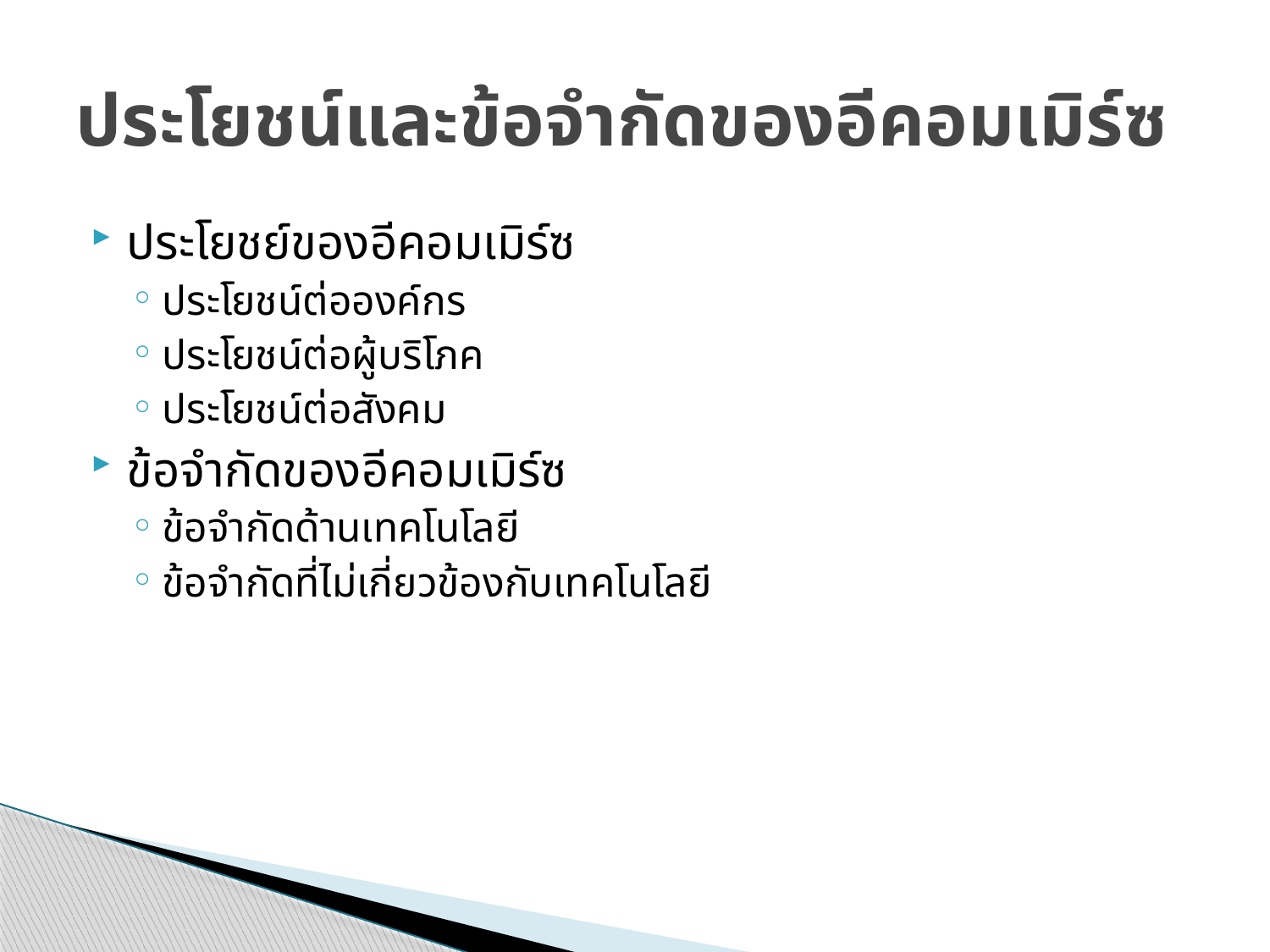

# ประโยชน์และข้อจำกัดของอีคอมเมิร์ซ
ประโยชย์ของอีคอมเมิร์ซ
ประโยชน์ต่อองค์กร
ประโยชน์ต่อผู้บริโภค
ประโยชน์ต่อสังคม
ข้อจำกัดของอีคอมเมิร์ซ
ข้อจำกัดด้านเทคโนโลยี
ข้อจำกัดที่ไม่เกี่ยวข้องกับเทคโนโลยี